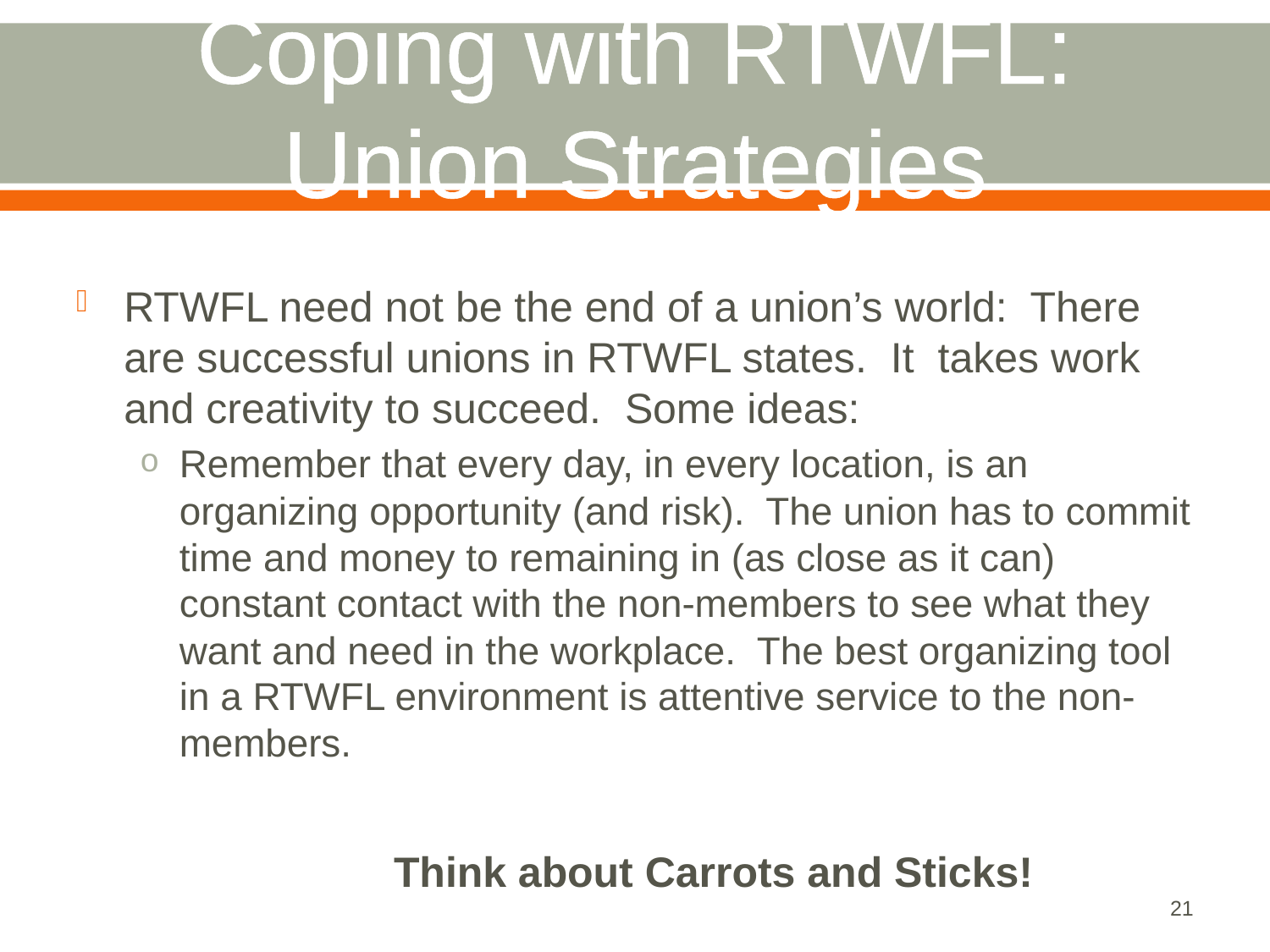

# Coping with RTWFL: Union Strategies

RTWFL need not be the end of a union’s world:  There are successful unions in RTWFL states.  It  takes work and creativity to succeed.  Some ideas:
Remember that every day, in every location, is an organizing opportunity (and risk).  The union has to commit time and money to remaining in (as close as it can) constant contact with the non-members to see what they want and need in the workplace.  The best organizing tool in a RTWFL environment is attentive service to the non-members.

		Think about Carrots and Sticks!

21